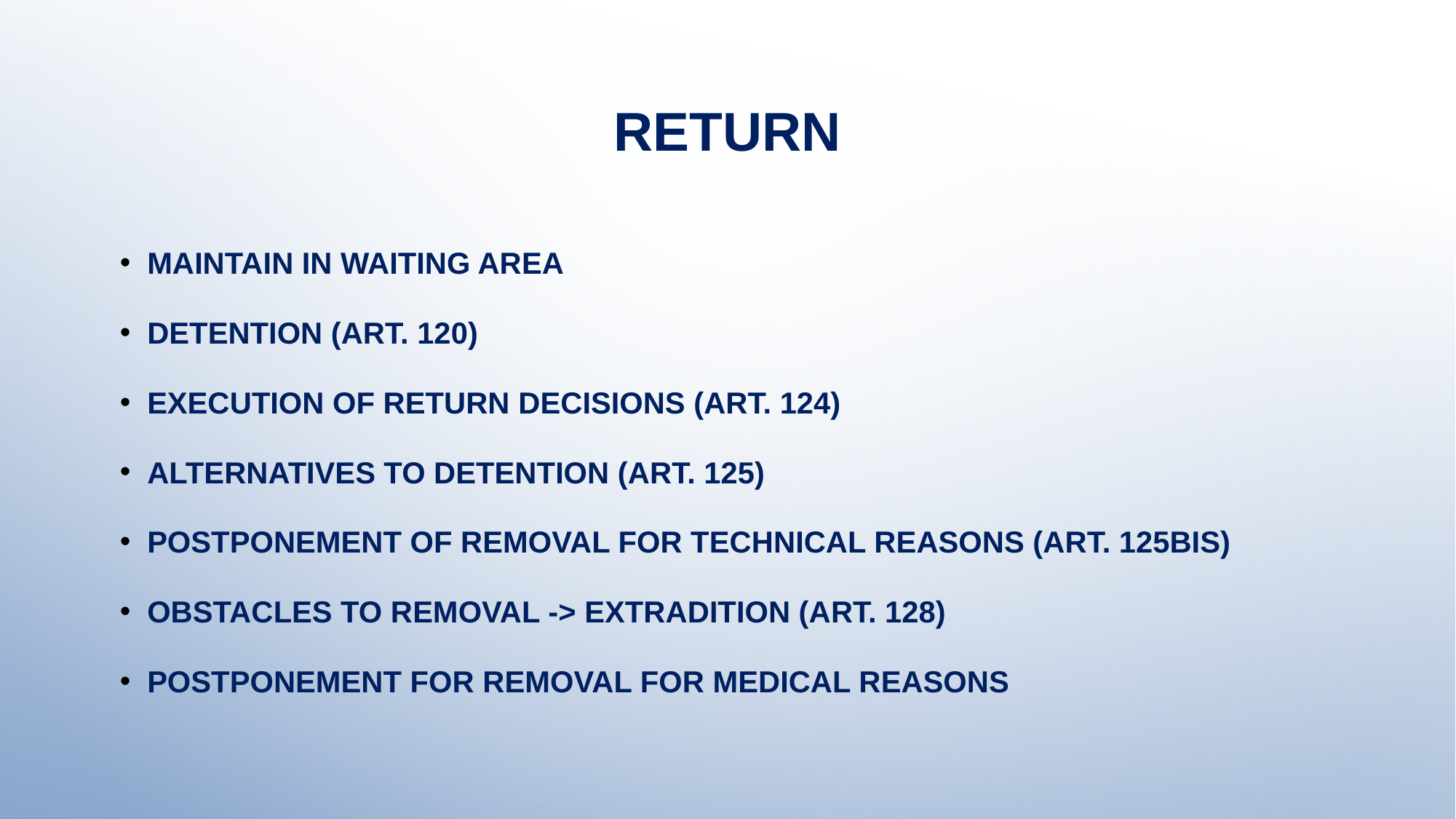

# Return
Maintain in waiting area
Detention (art. 120)
Execution of return decisions (art. 124)
Alternatives to detention (art. 125)
Postponement of removal for technical reasons (art. 125bis)
Obstacles to removal -> extradition (art. 128)
Postponement for removal for medical reasons